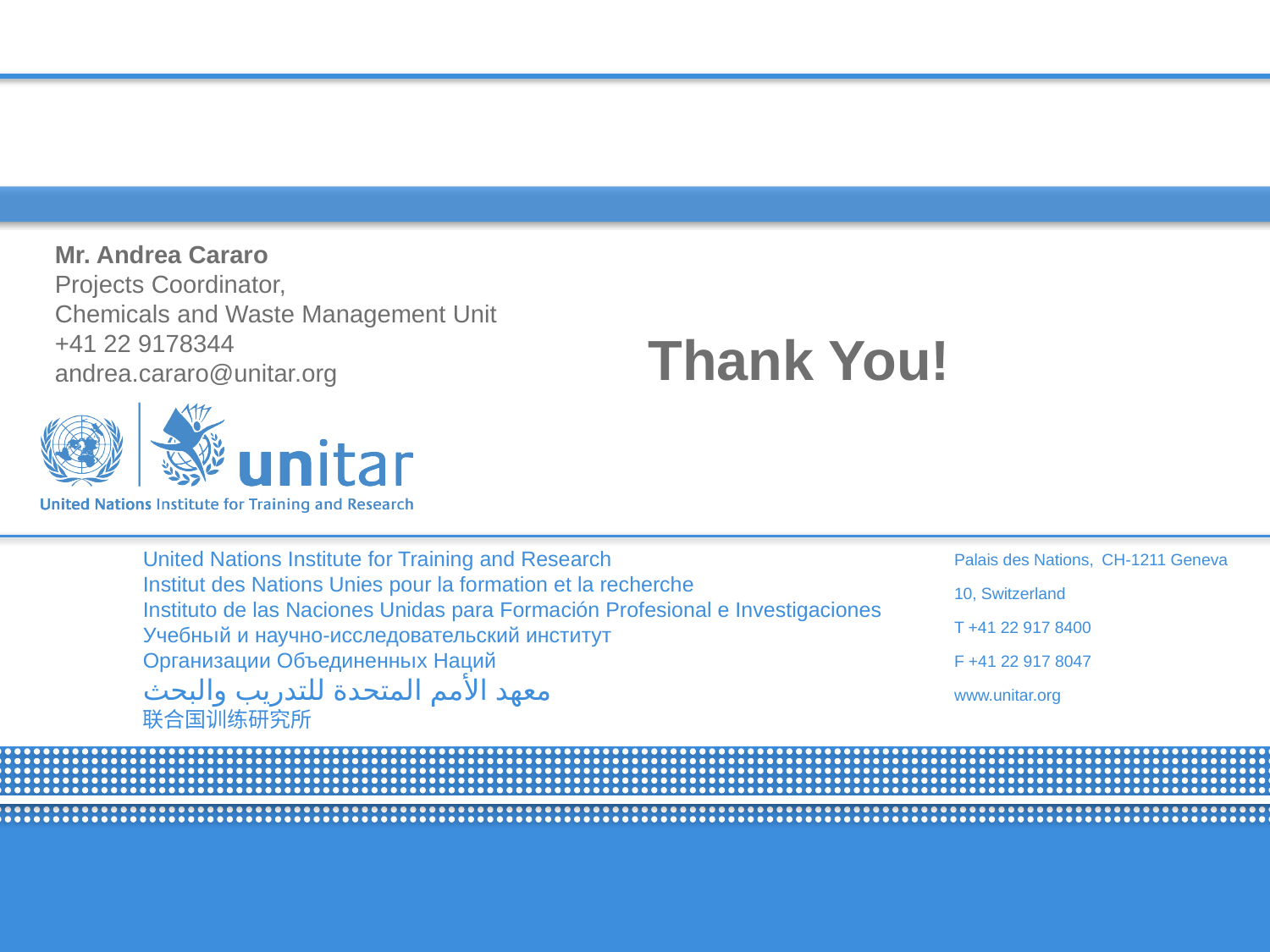

Mr. Andrea Cararo
Projects Coordinator,
Chemicals and Waste Management Unit
+41 22 9178344
andrea.cararo@unitar.org
Thank You!
15